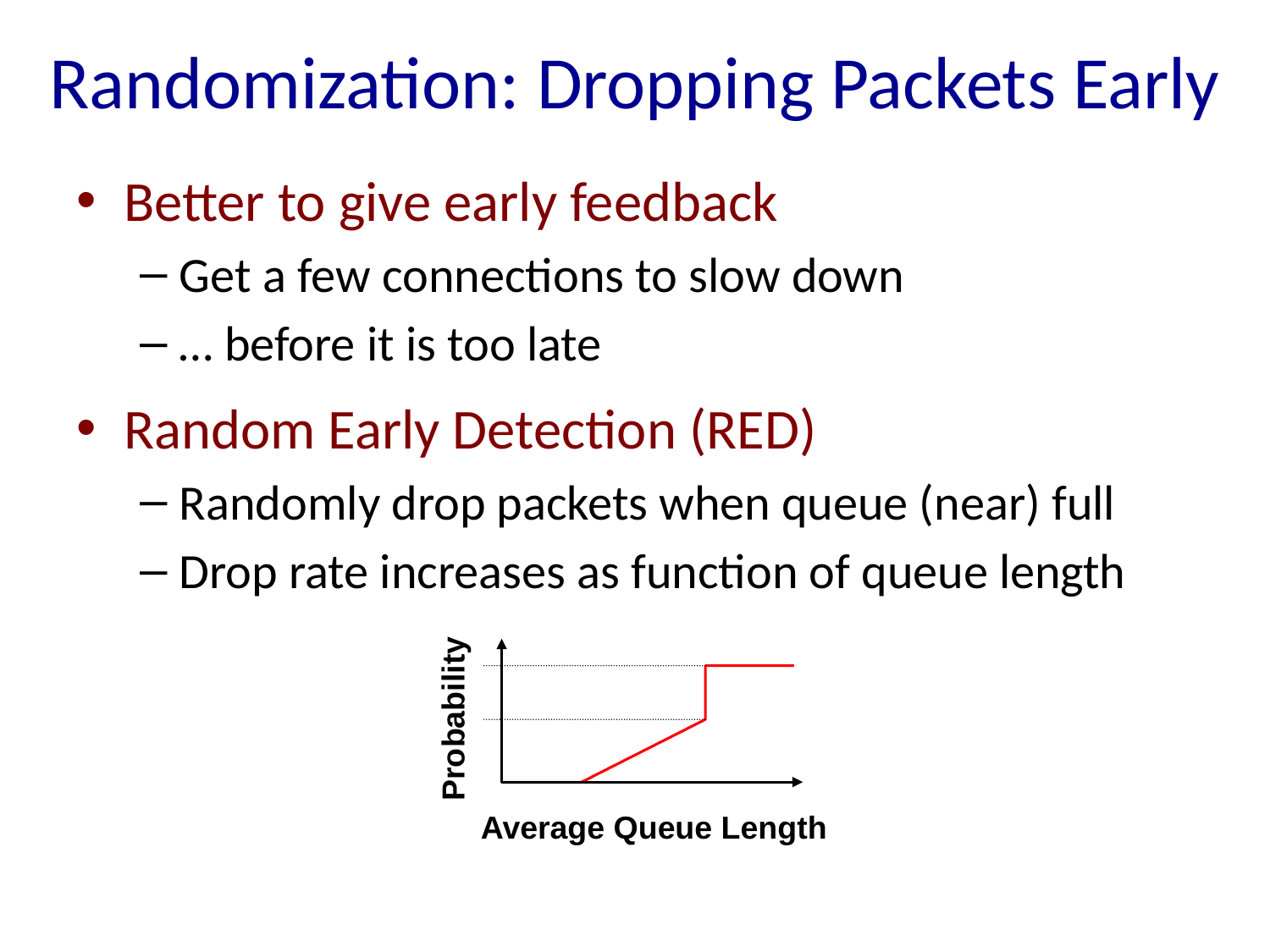

# Randomization: Dropping Packets Early
Better to give early feedback
Get a few connections to slow down
… before it is too late
Random Early Detection (RED)
Randomly drop packets when queue (near) full
Drop rate increases as function of queue length

Probability

Average Queue Length